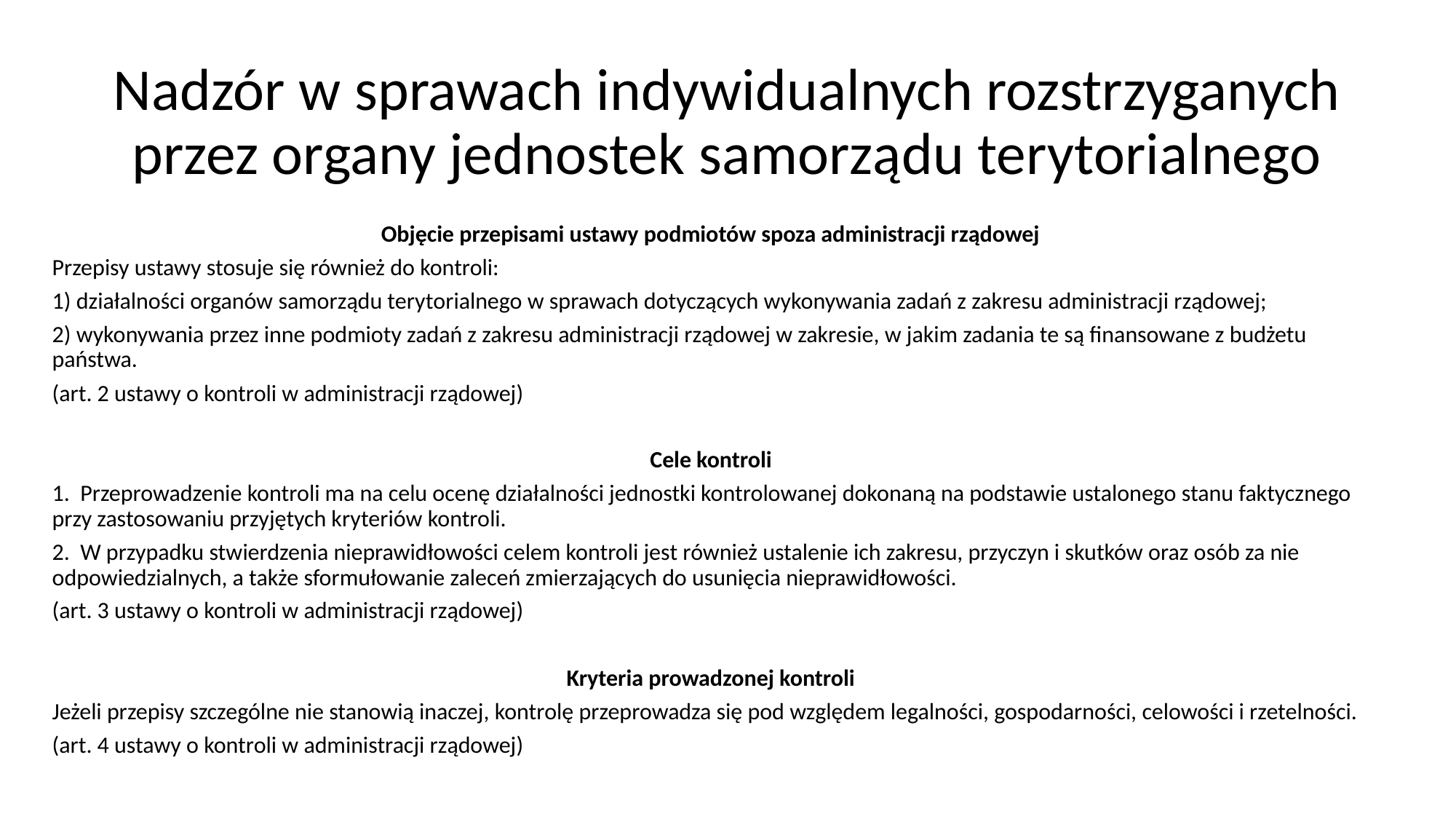

# Nadzór w sprawach indywidualnych rozstrzyganych przez organy jednostek samorządu terytorialnego
Objęcie przepisami ustawy podmiotów spoza administracji rządowej
Przepisy ustawy stosuje się również do kontroli:
1) działalności organów samorządu terytorialnego w sprawach dotyczących wykonywania zadań z zakresu administracji rządowej;
2) wykonywania przez inne podmioty zadań z zakresu administracji rządowej w zakresie, w jakim zadania te są finansowane z budżetu państwa.
(art. 2 ustawy o kontroli w administracji rządowej)

Cele kontroli
1.  Przeprowadzenie kontroli ma na celu ocenę działalności jednostki kontrolowanej dokonaną na podstawie ustalonego stanu faktycznego przy zastosowaniu przyjętych kryteriów kontroli.
2.  W przypadku stwierdzenia nieprawidłowości celem kontroli jest również ustalenie ich zakresu, przyczyn i skutków oraz osób za nie odpowiedzialnych, a także sformułowanie zaleceń zmierzających do usunięcia nieprawidłowości.
(art. 3 ustawy o kontroli w administracji rządowej)

Kryteria prowadzonej kontroli
Jeżeli przepisy szczególne nie stanowią inaczej, kontrolę przeprowadza się pod względem legalności, gospodarności, celowości i rzetelności.
(art. 4 ustawy o kontroli w administracji rządowej)